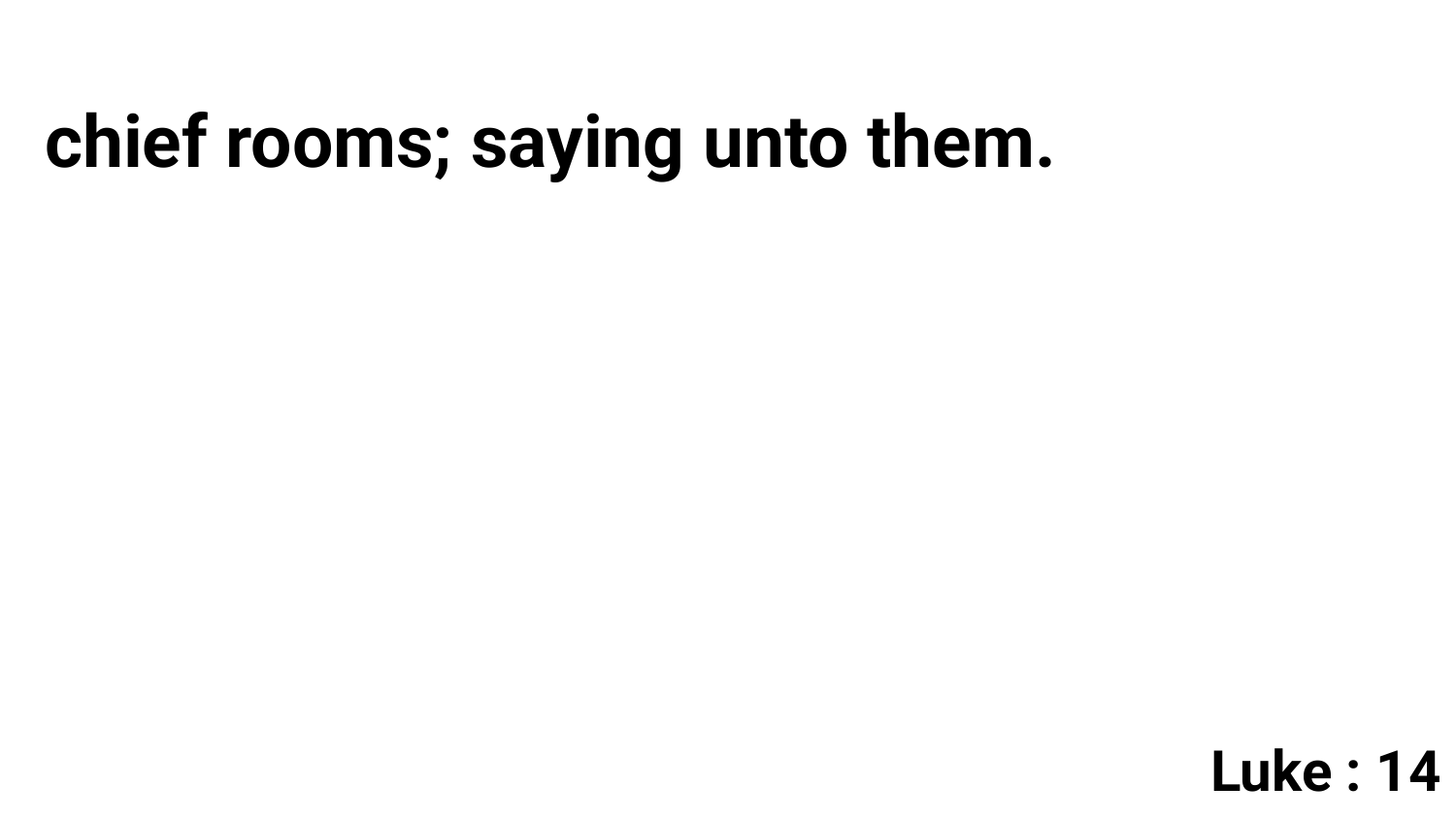

chief rooms; saying unto them.
Luke : 14